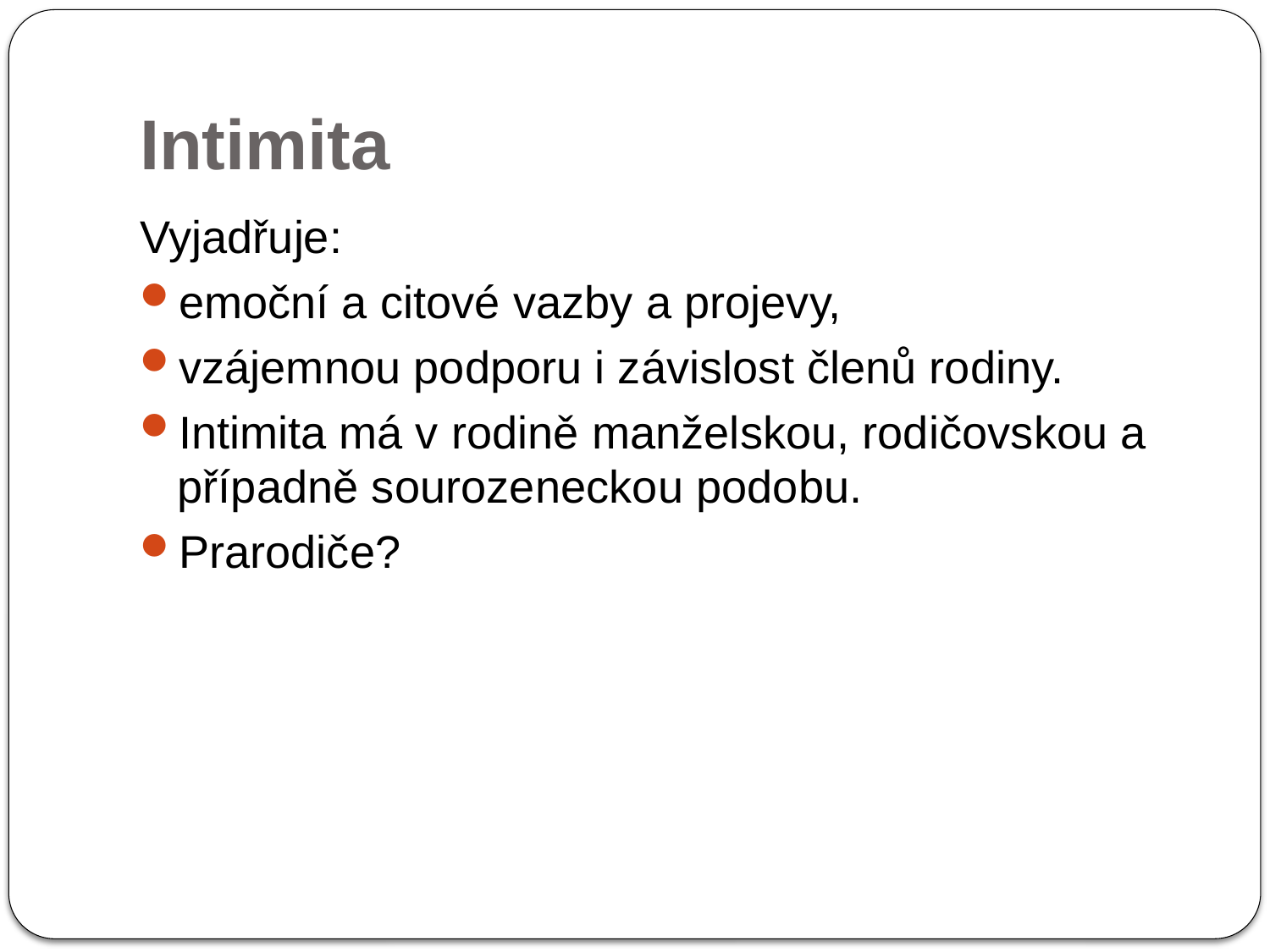

# Intimita
Vyjadřuje:
emoční a citové vazby a projevy,
vzájemnou podporu i závislost členů rodiny.
Intimita má v rodině manželskou, rodičovskou a případně sourozeneckou podobu.
Prarodiče?